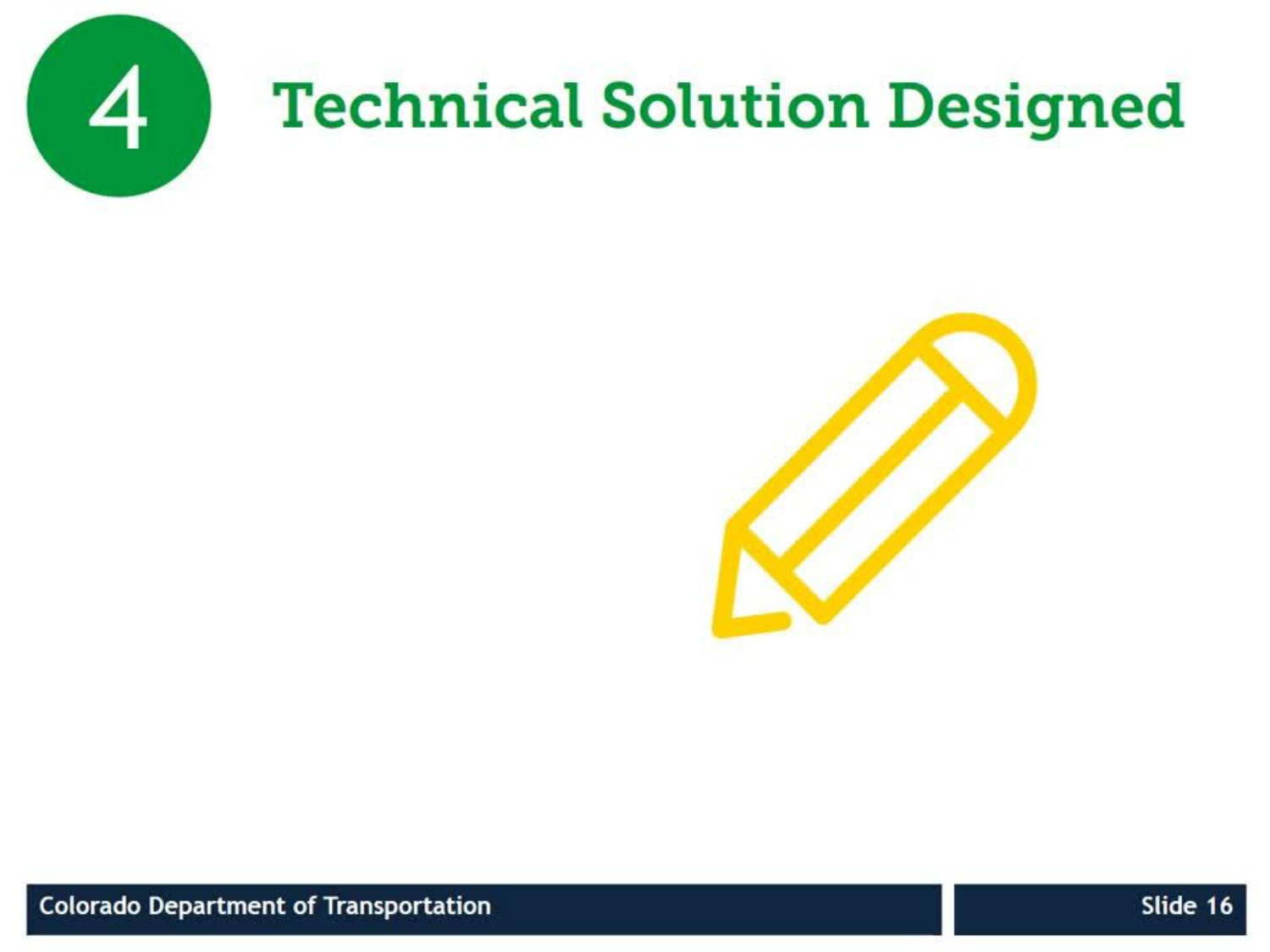

# Technical Solution Designed
Colorado Department of Transportation
 Slide 16